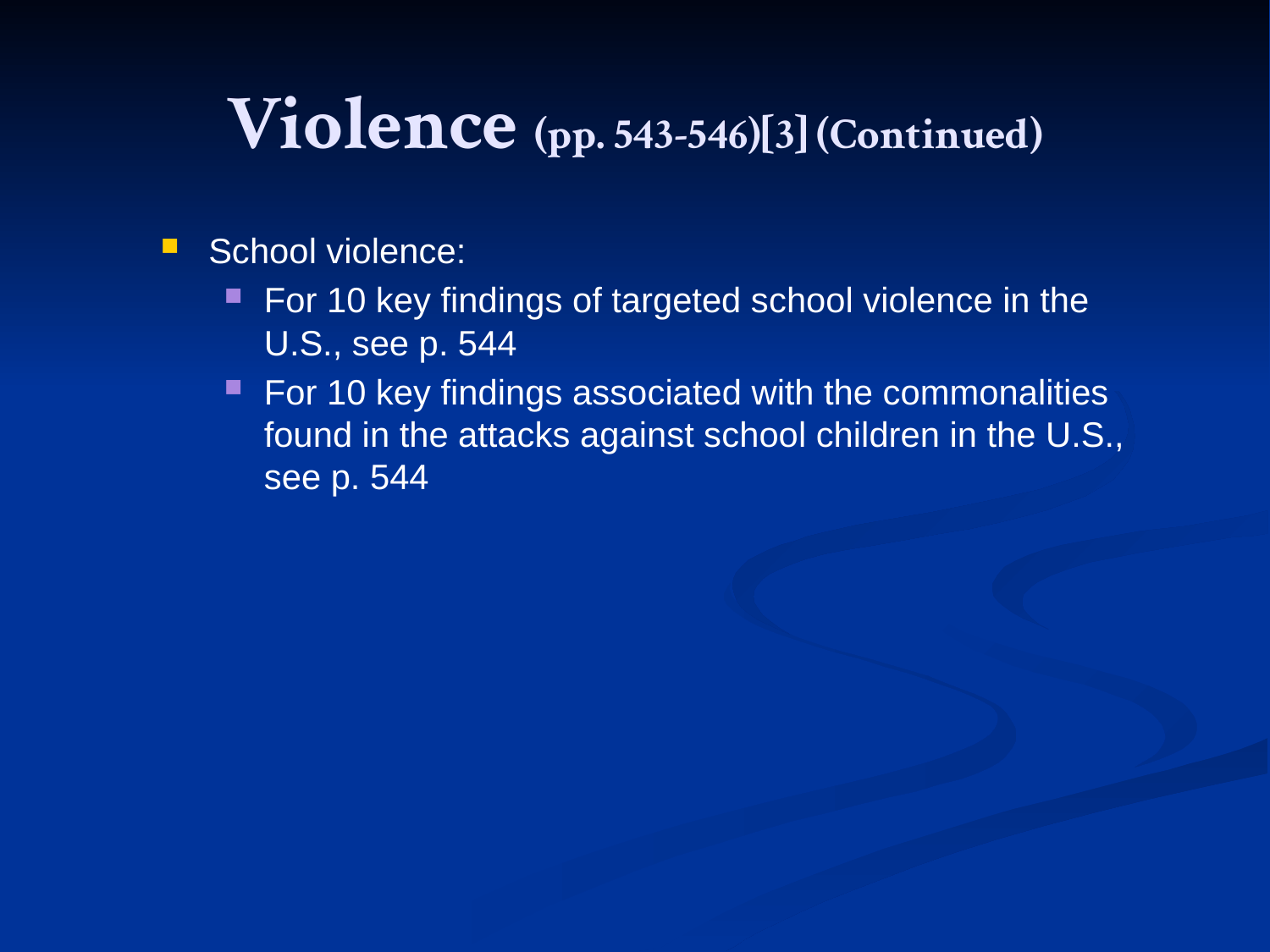

# Violence (pp. 543-546)[3] (Continued)
School violence:
For 10 key findings of targeted school violence in the U.S., see p. 544
For 10 key findings associated with the commonalities found in the attacks against school children in the U.S., see p. 544